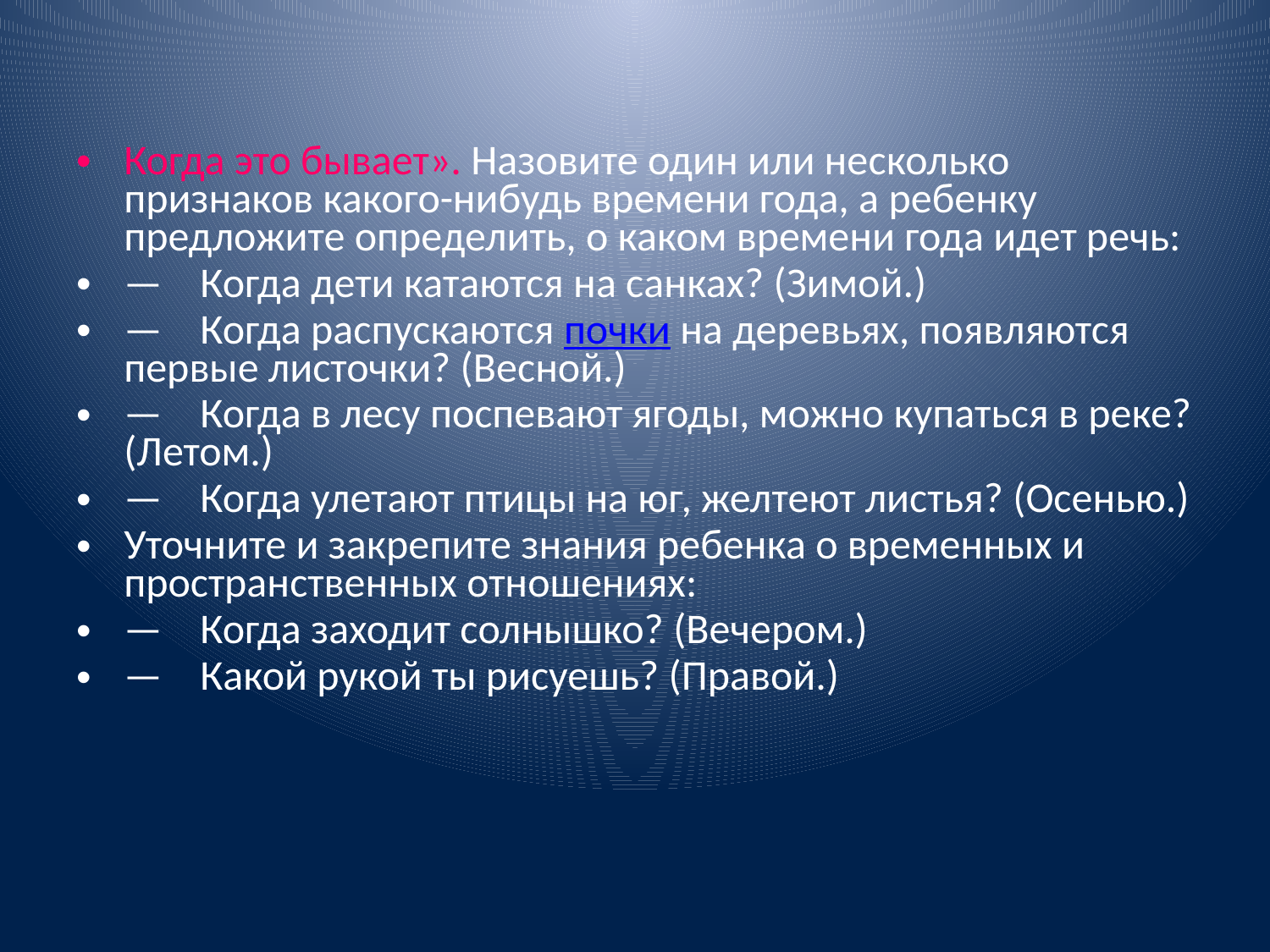

Когда это бывает». Назовите один или несколько признаков какого-нибудь времени года, а ребенку предложите определить, о каком времени года идет речь:
—    Когда дети катаются на санках? (Зимой.)
—    Когда распускаются почки на деревьях, появляются первые листочки? (Весной.)
—    Когда в лесу поспевают ягоды, можно купаться в реке? (Летом.)
—    Когда улетают птицы на юг, желтеют листья? (Осенью.)
Уточните и закрепите знания ребенка о временных и пространственных отношениях:
—    Когда заходит солнышко? (Вечером.)
—    Какой рукой ты рисуешь? (Правой.)